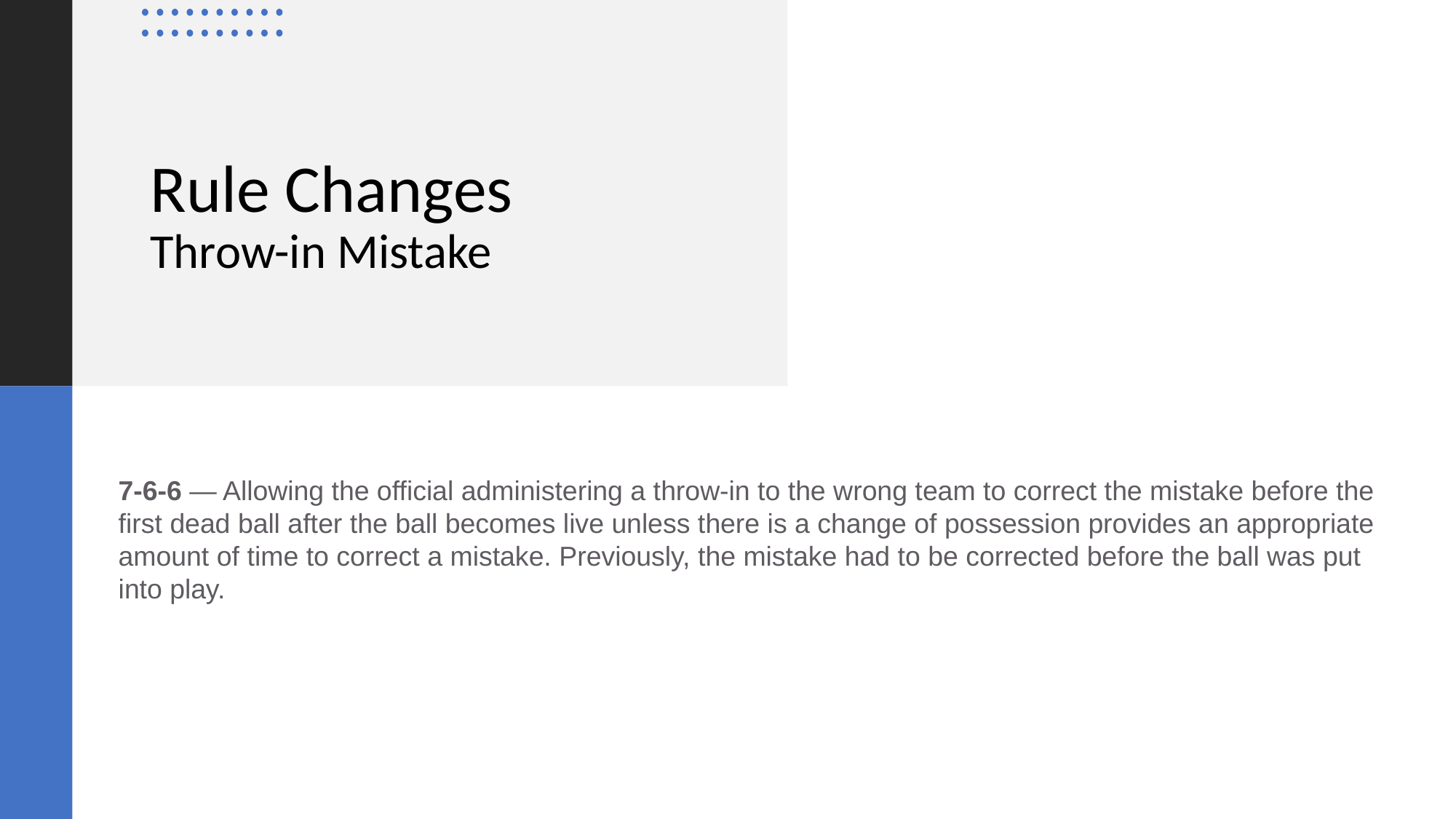

# Rule Changes Throw-in Mistake

7-6-6 — Allowing the official administering a throw-in to the wrong team to correct the mistake before the first dead ball after the ball becomes live unless there is a change of possession provides an appropriate amount of time to correct a mistake. Previously, the mistake had to be corrected before the ball was put into play.